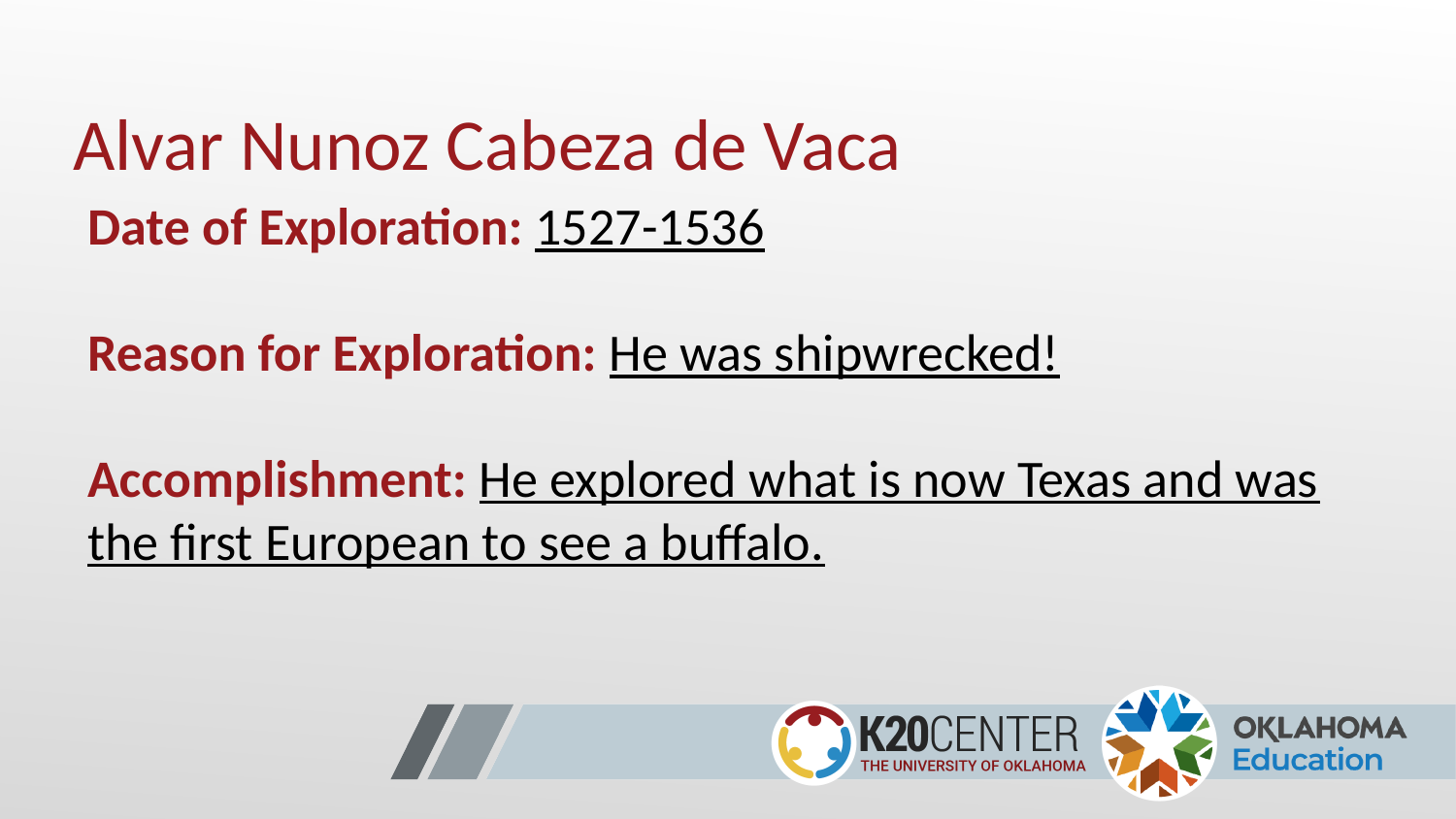

# Alvar Nunoz Cabeza de Vaca
Date of Exploration: 1527-1536

Reason for Exploration: He was shipwrecked!

Accomplishment: He explored what is now Texas and was the first European to see a buffalo.